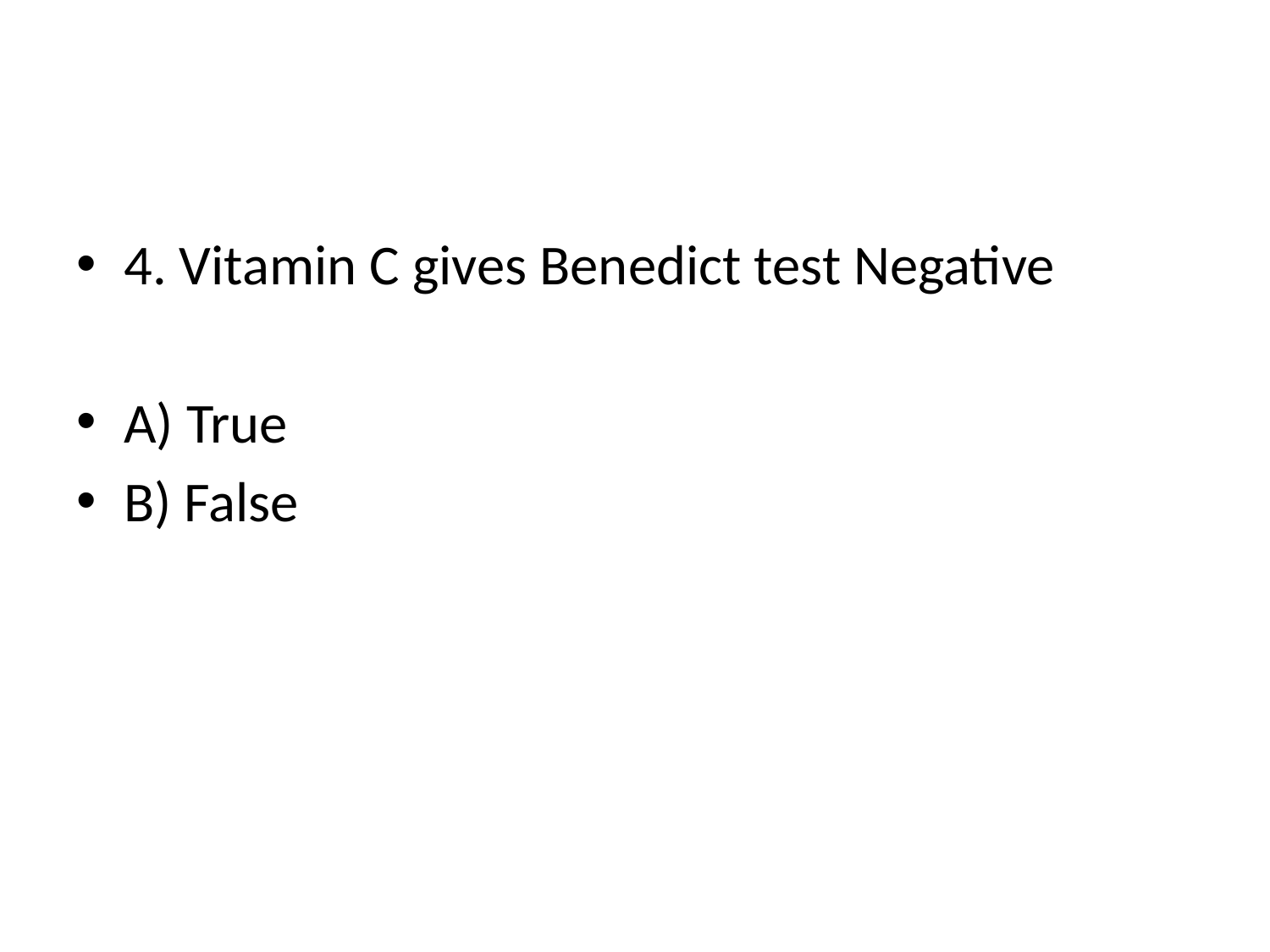

#
4. Vitamin C gives Benedict test Negative

A) True
B) False